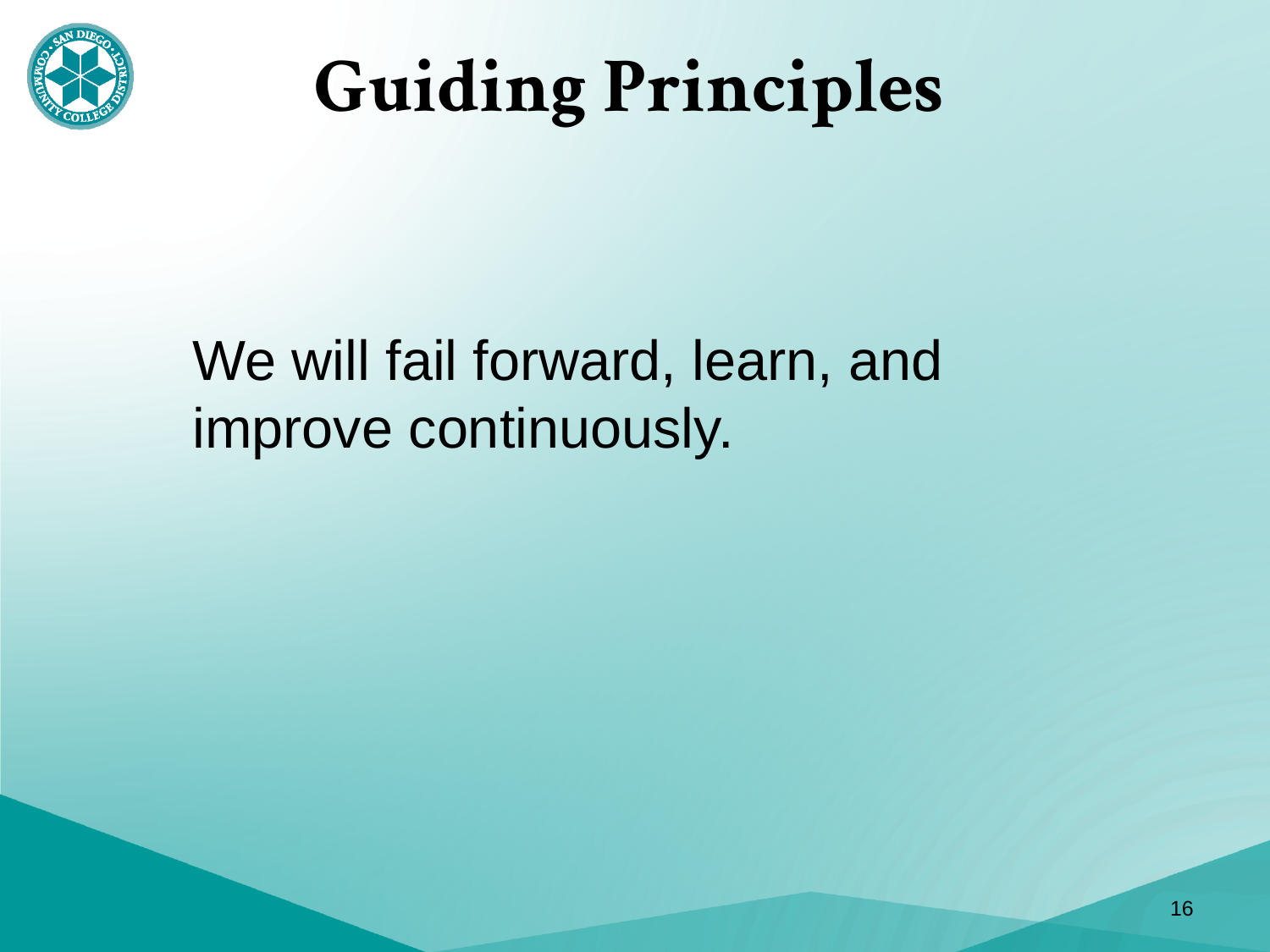

# Guiding Principles
We will fail forward, learn, and improve continuously.
16